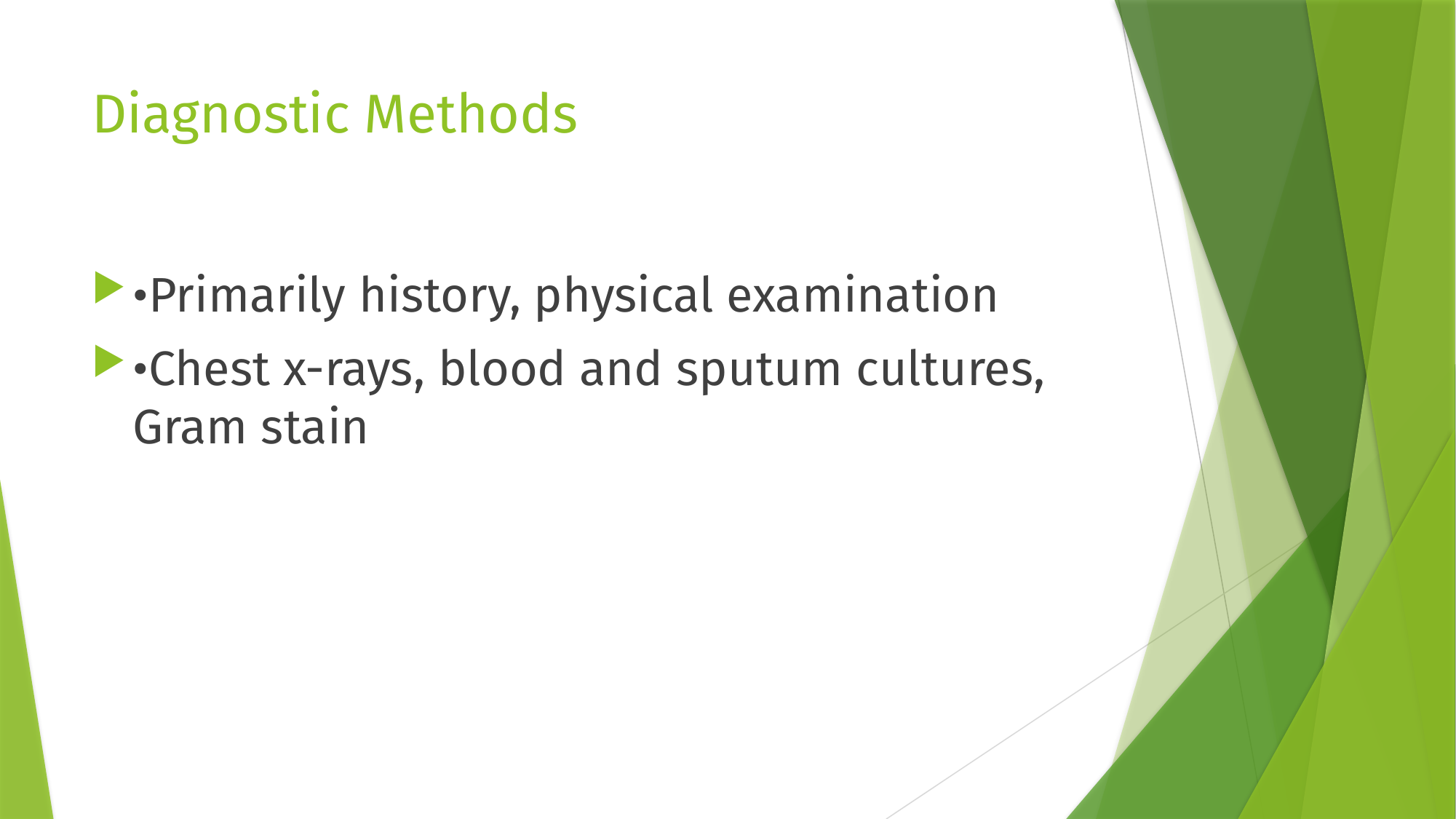

# Diagnostic Methods
•Primarily history, physical examination
•Chest x-rays, blood and sputum cultures, Gram stain